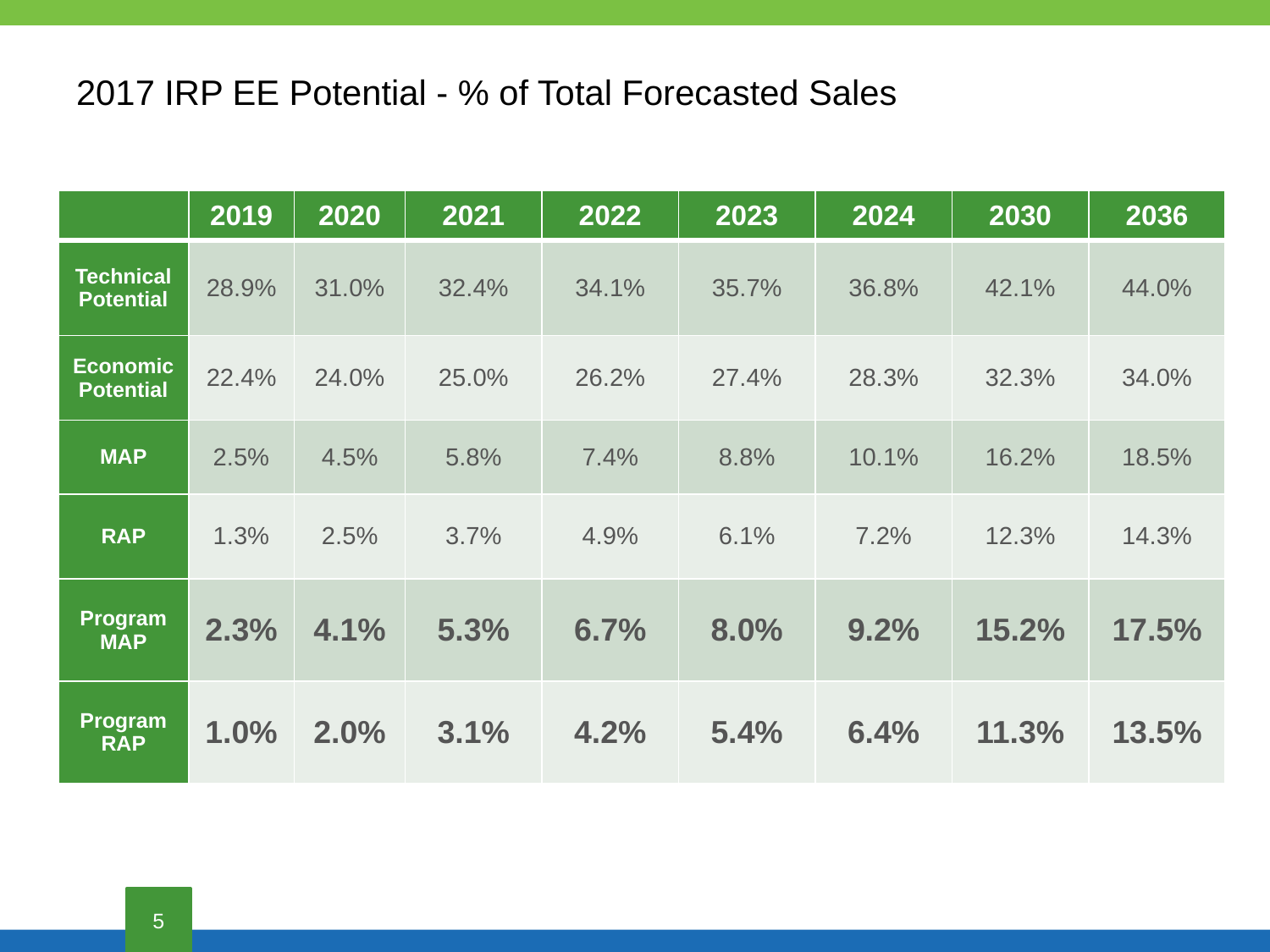

# 2017 IRP EE Potential - % of Total Forecasted Sales
|  | 2019 | 2020 | 2021 | 2022 | 2023 | 2024 | 2030 | 2036 |
| --- | --- | --- | --- | --- | --- | --- | --- | --- |
| Technical Potential | 28.9% | 31.0% | 32.4% | 34.1% | 35.7% | 36.8% | 42.1% | 44.0% |
| Economic Potential | 22.4% | 24.0% | 25.0% | 26.2% | 27.4% | 28.3% | 32.3% | 34.0% |
| MAP | 2.5% | 4.5% | 5.8% | 7.4% | 8.8% | 10.1% | 16.2% | 18.5% |
| RAP | 1.3% | 2.5% | 3.7% | 4.9% | 6.1% | 7.2% | 12.3% | 14.3% |
| Program MAP | 2.3% | 4.1% | 5.3% | 6.7% | 8.0% | 9.2% | 15.2% | 17.5% |
| Program RAP | 1.0% | 2.0% | 3.1% | 4.2% | 5.4% | 6.4% | 11.3% | 13.5% |

5